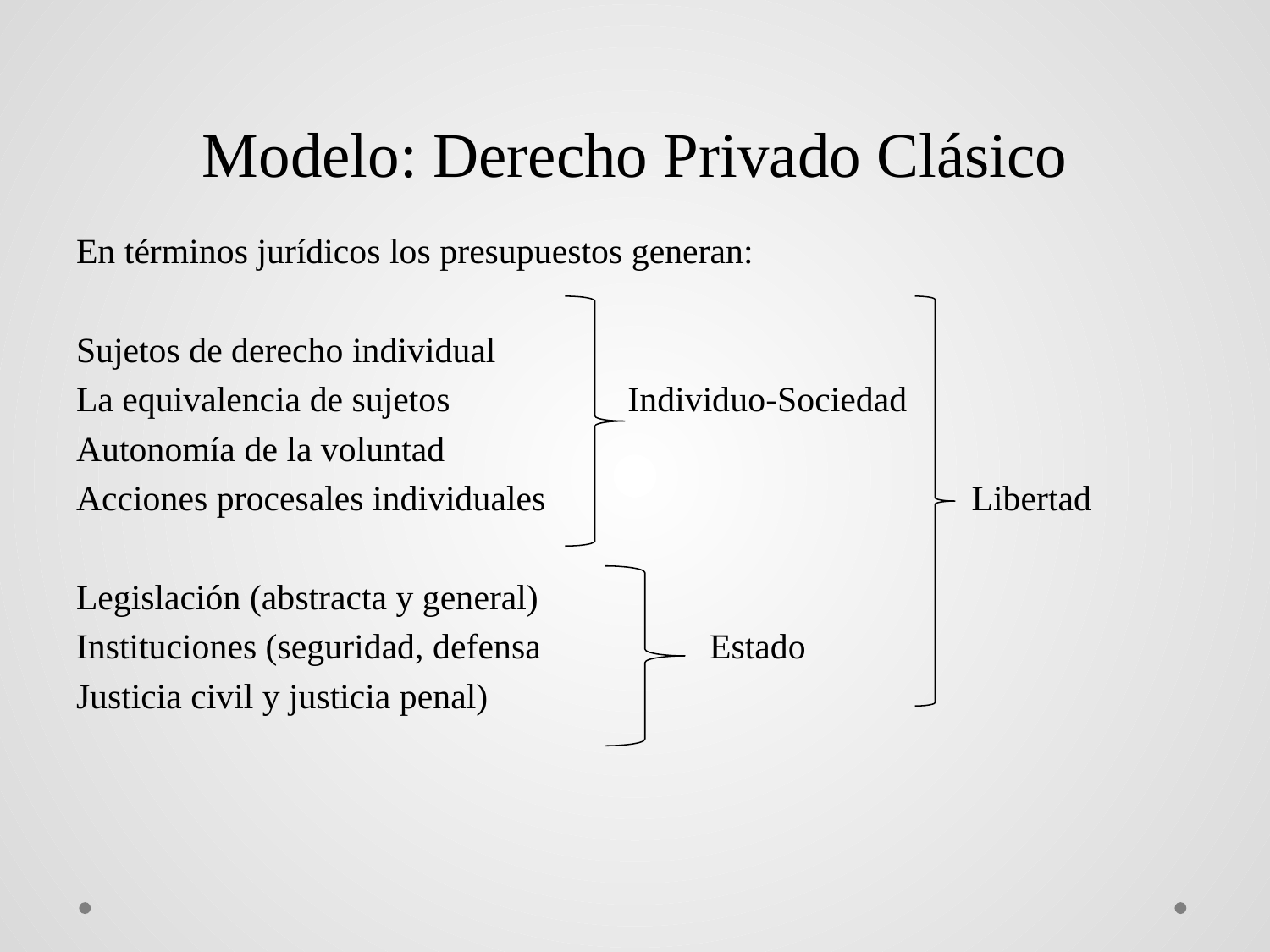

# Modelo: Derecho Privado Clásico
En términos jurídicos los presupuestos generan:

Sujetos de derecho individual
La equivalencia de sujetos                    Individuo-Sociedad
Autonomía de la voluntad
Acciones procesales individuales                                                Libertad

Legislación (abstracta y general)
Instituciones (seguridad, defensa                   Estado
Justicia civil y justicia penal)